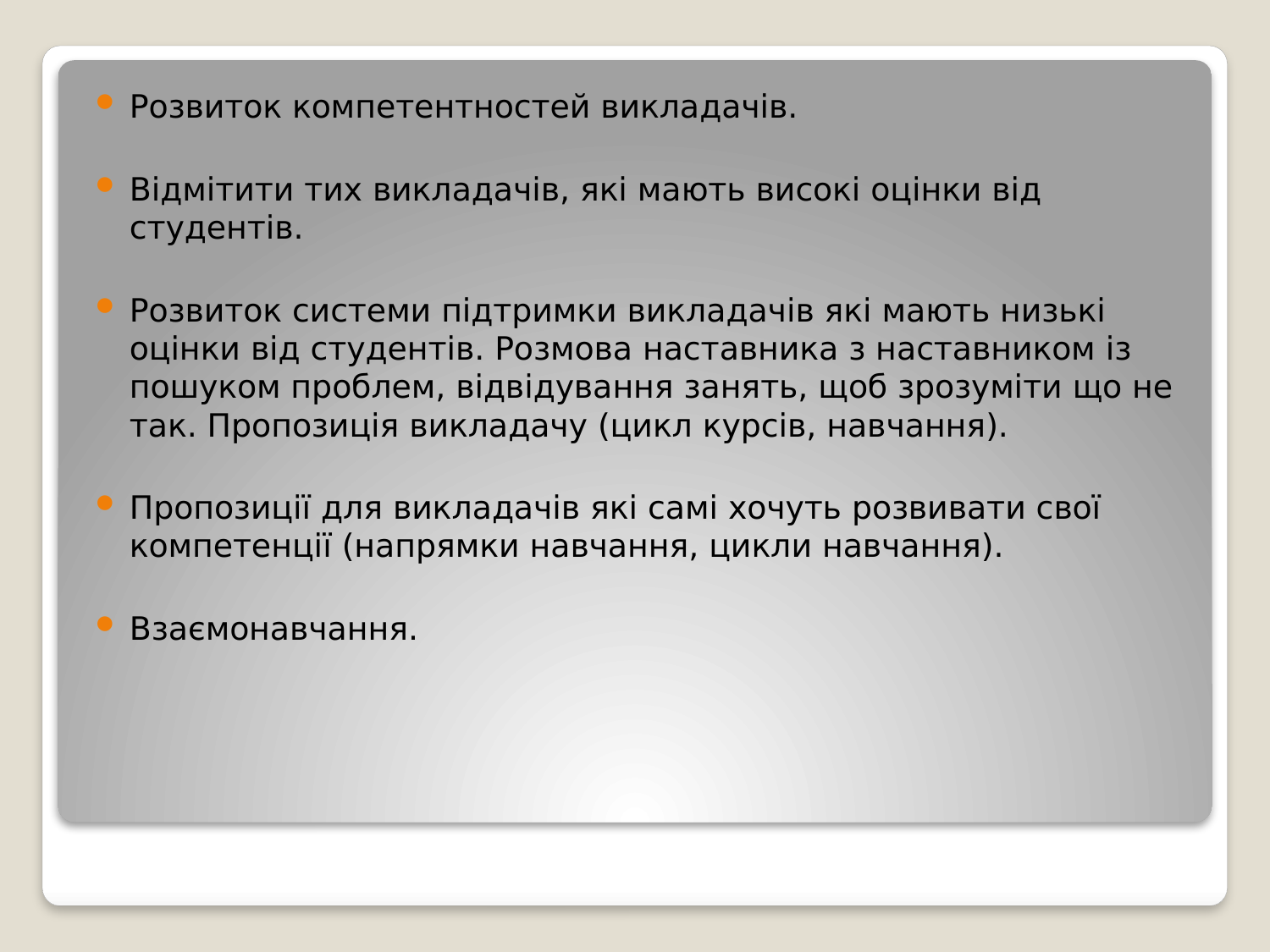

Розвиток компетентностей викладачів.

Відмітити тих викладачів, які мають високі оцінки від студентів.

Розвиток системи підтримки викладачів які мають низькі оцінки від студентів. Розмова наставника з наставником із пошуком проблем, відвідування занять, щоб зрозуміти що не так. Пропозиція викладачу (цикл курсів, навчання).

Пропозиції для викладачів які самі хочуть розвивати свої компетенції (напрямки навчання, цикли навчання).

Взаємонавчання.
#